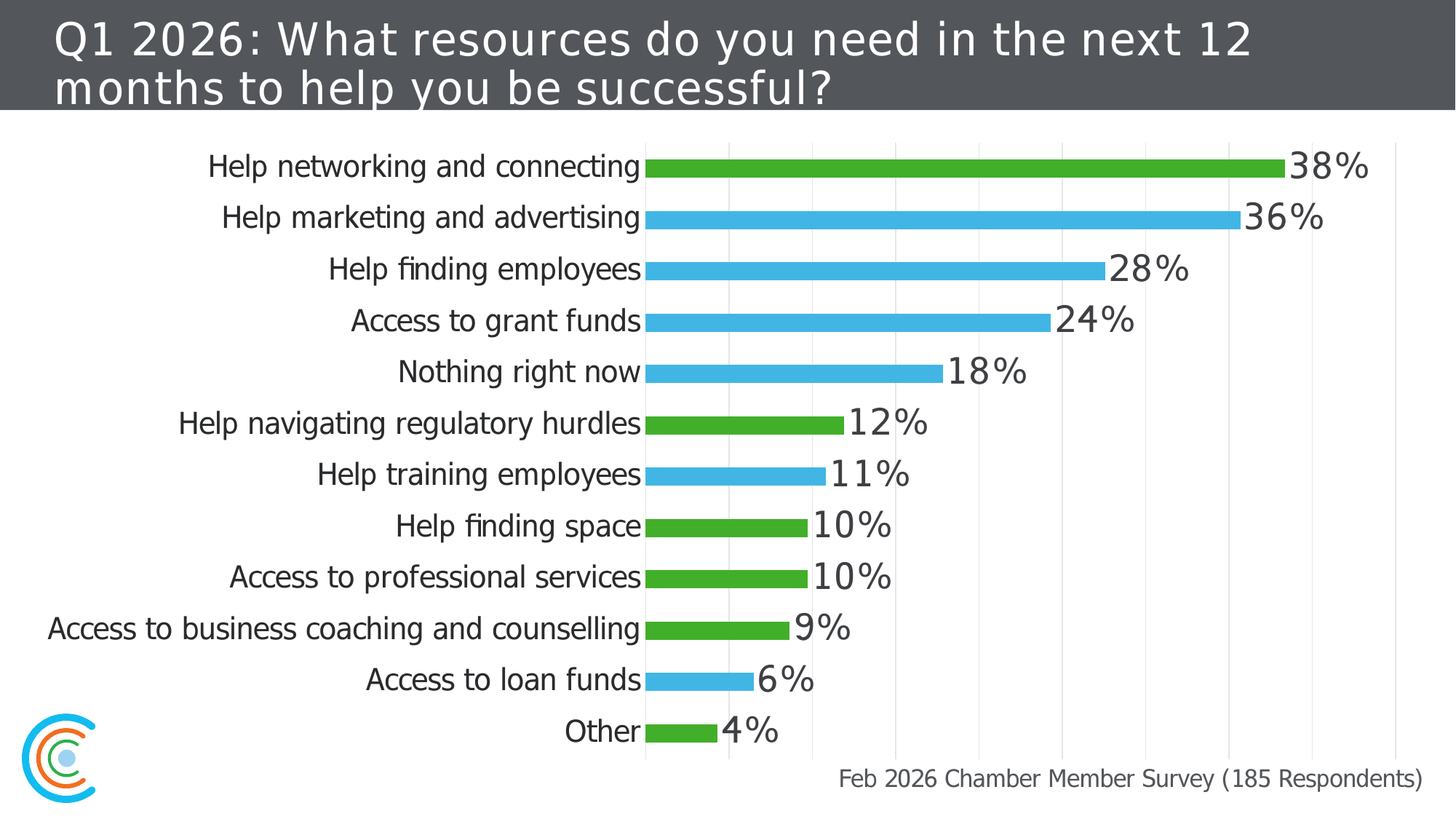

# Q1 2026: What resources do you need in the next 12 months to help you be successful?

### Chart

| Category |  |
|---|---|
| Help networking and connecting | 0.3837837837837838 |
| Help marketing and advertising | 0.3567567567567568 |
| Help finding employees | 0.2756756756756757 |
| Access to grant funds | 0.24324324324324326 |
| Nothing right now | 0.1783783783783784 |
| Help navigating regulatory hurdles | 0.11891891891891893 |
|  Help training employees | 0.10810810810810811 |
| Help finding space | 0.0972972972972973 |
| Access to professional services | 0.0972972972972973 |
| Access to business coaching and counselling | 0.08648648648648649 |
| Access to loan funds | 0.06486486486486487 |
| Other | 0.043243243243243246 |
Feb 2026 Chamber Member Survey (185 Respondents)